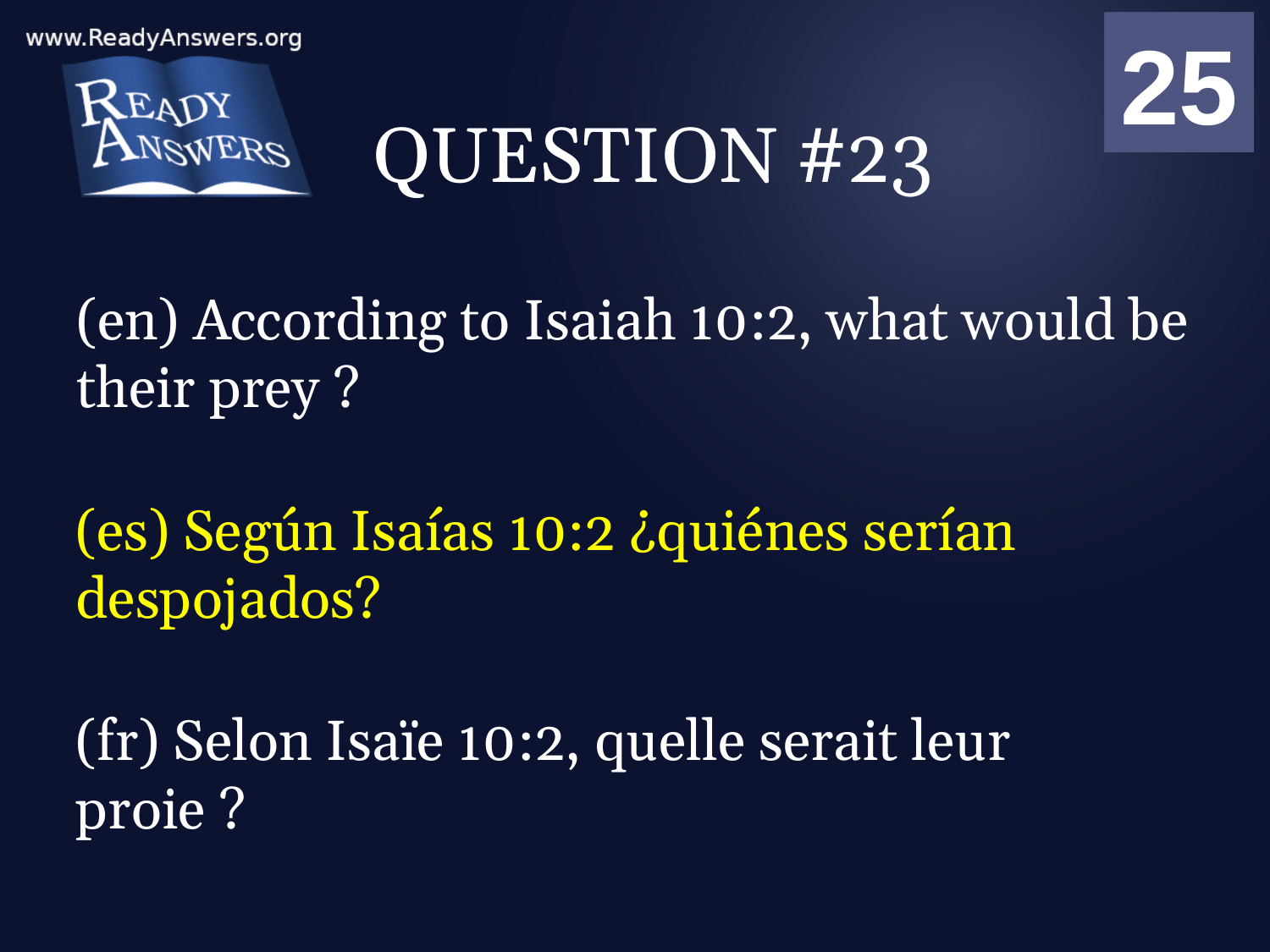

01
02
03
04
05
06
07
08
09
10
11
12
13
14
15
16
17
18
19
20
21
22
23
24
25
00
# QUESTION #23
(en) According to Isaiah 10:2, what would be their prey ?
(es) Según Isaías 10:2 ¿quiénes serían despojados?
(fr) Selon Isaïe 10:2, quelle serait leur proie ?